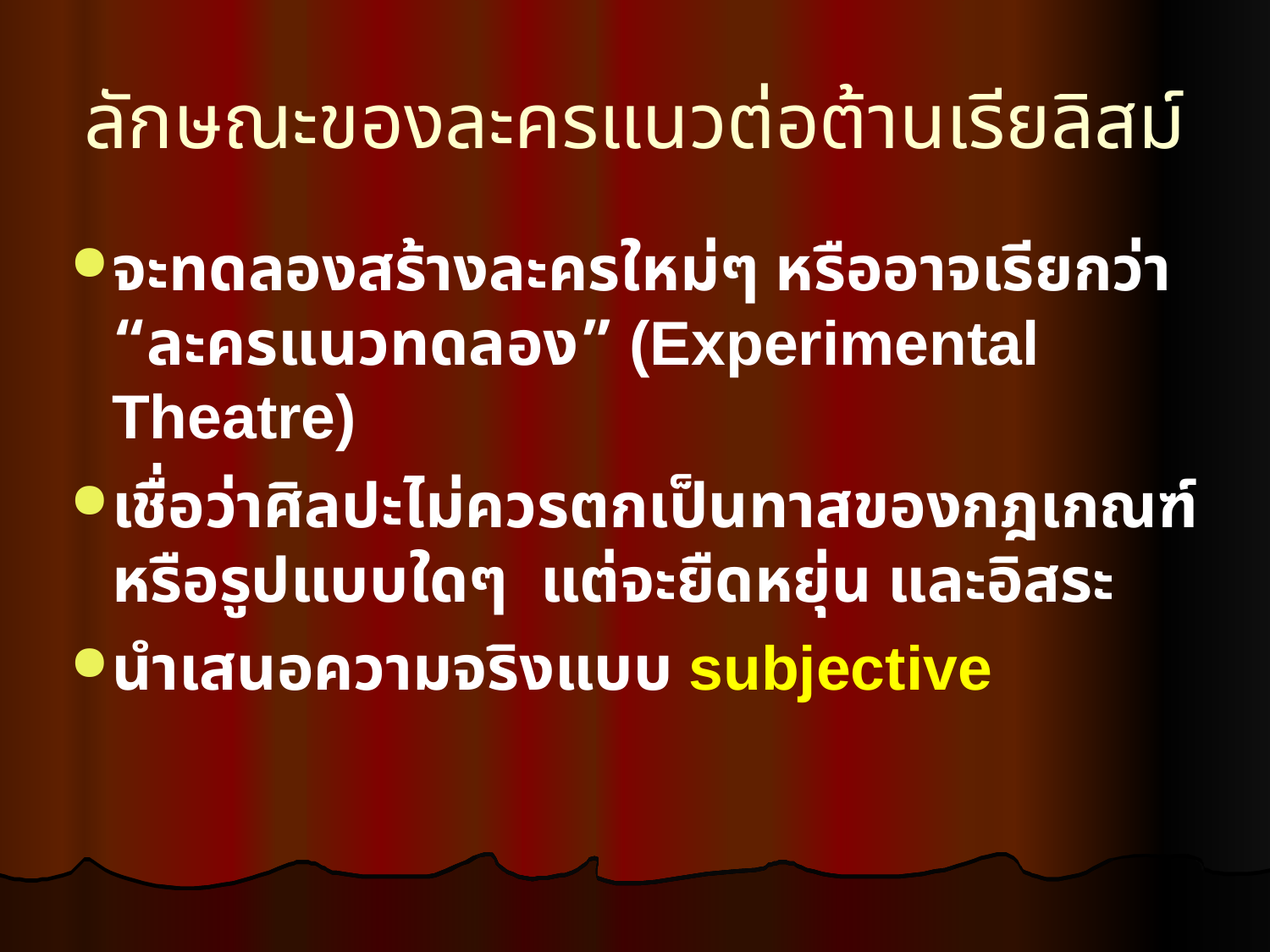

ลักษณะของละครแนวต่อต้านเรียลิสม์
จะทดลองสร้างละครใหม่ๆ หรืออาจเรียกว่า “ละครแนวทดลอง” (Experimental Theatre)
เชื่อว่าศิลปะไม่ควรตกเป็นทาสของกฎเกณฑ์ หรือรูปแบบใดๆ  แต่จะยืดหยุ่น และอิสระ
นำเสนอความจริงแบบ subjective